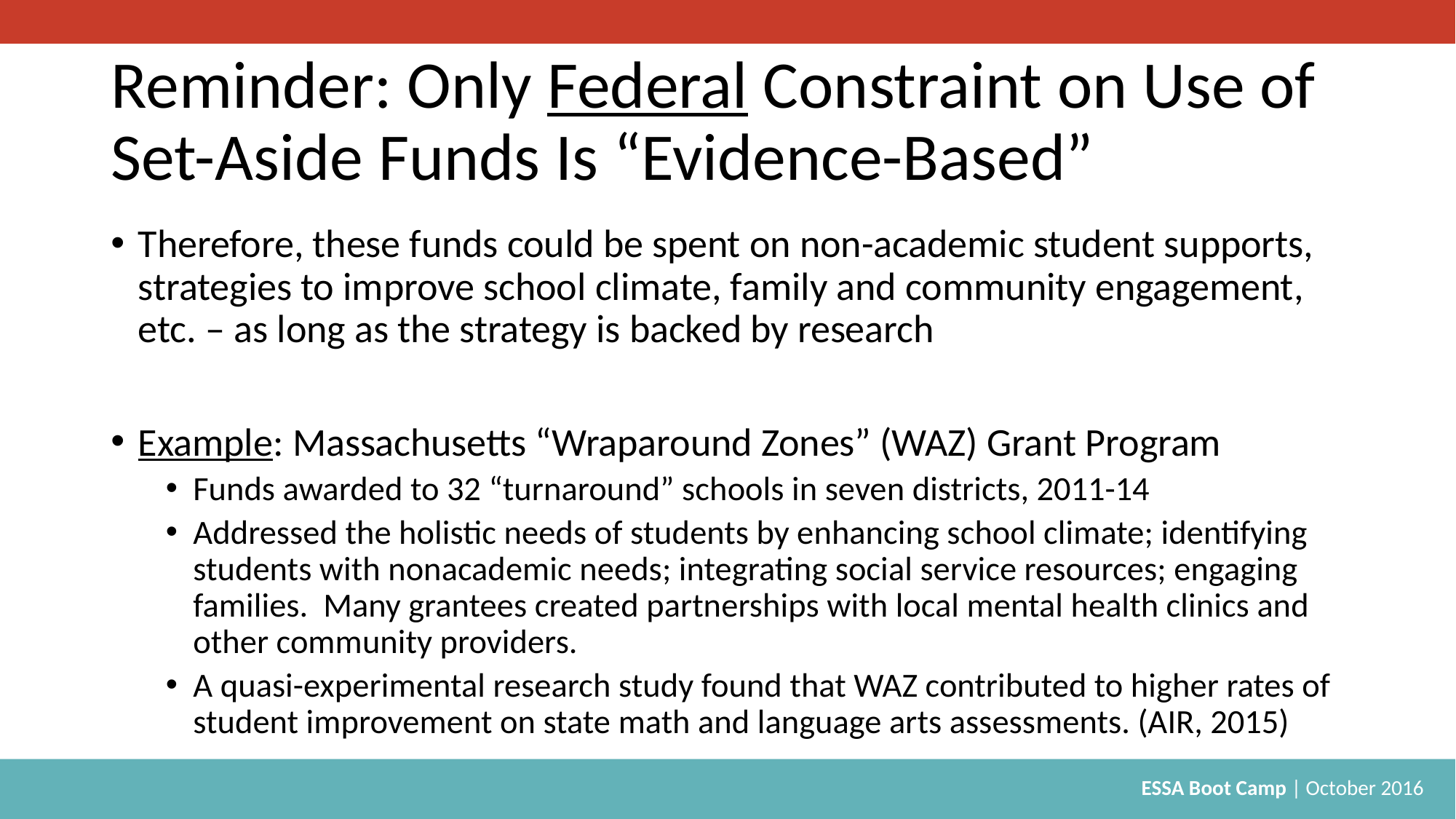

# Reminder: Only Federal Constraint on Use of Set-Aside Funds Is “Evidence-Based”
Therefore, these funds could be spent on non-academic student supports, strategies to improve school climate, family and community engagement, etc. – as long as the strategy is backed by research

Example: Massachusetts “Wraparound Zones” (WAZ) Grant Program
Funds awarded to 32 “turnaround” schools in seven districts, 2011-14
Addressed the holistic needs of students by enhancing school climate; identifying students with nonacademic needs; integrating social service resources; engaging families.  Many grantees created partnerships with local mental health clinics and other community providers.
A quasi-experimental research study found that WAZ contributed to higher rates of student improvement on state math and language arts assessments. (AIR, 2015)